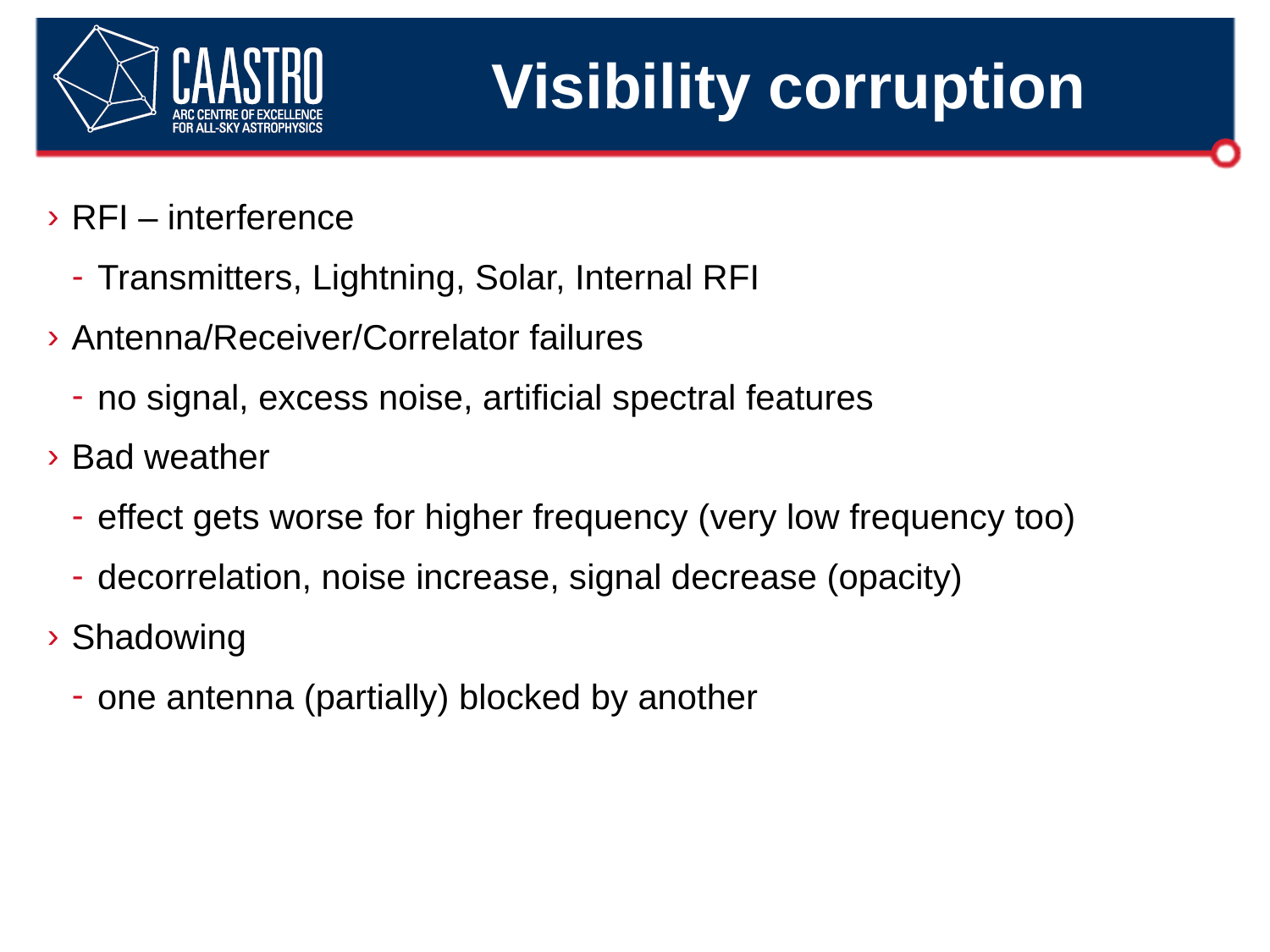

# Visibility corruption
RFI – interference
Transmitters, Lightning, Solar, Internal RFI
Antenna/Receiver/Correlator failures
no signal, excess noise, artificial spectral features
Bad weather
effect gets worse for higher frequency (very low frequency too)
decorrelation, noise increase, signal decrease (opacity)
Shadowing
one antenna (partially) blocked by another